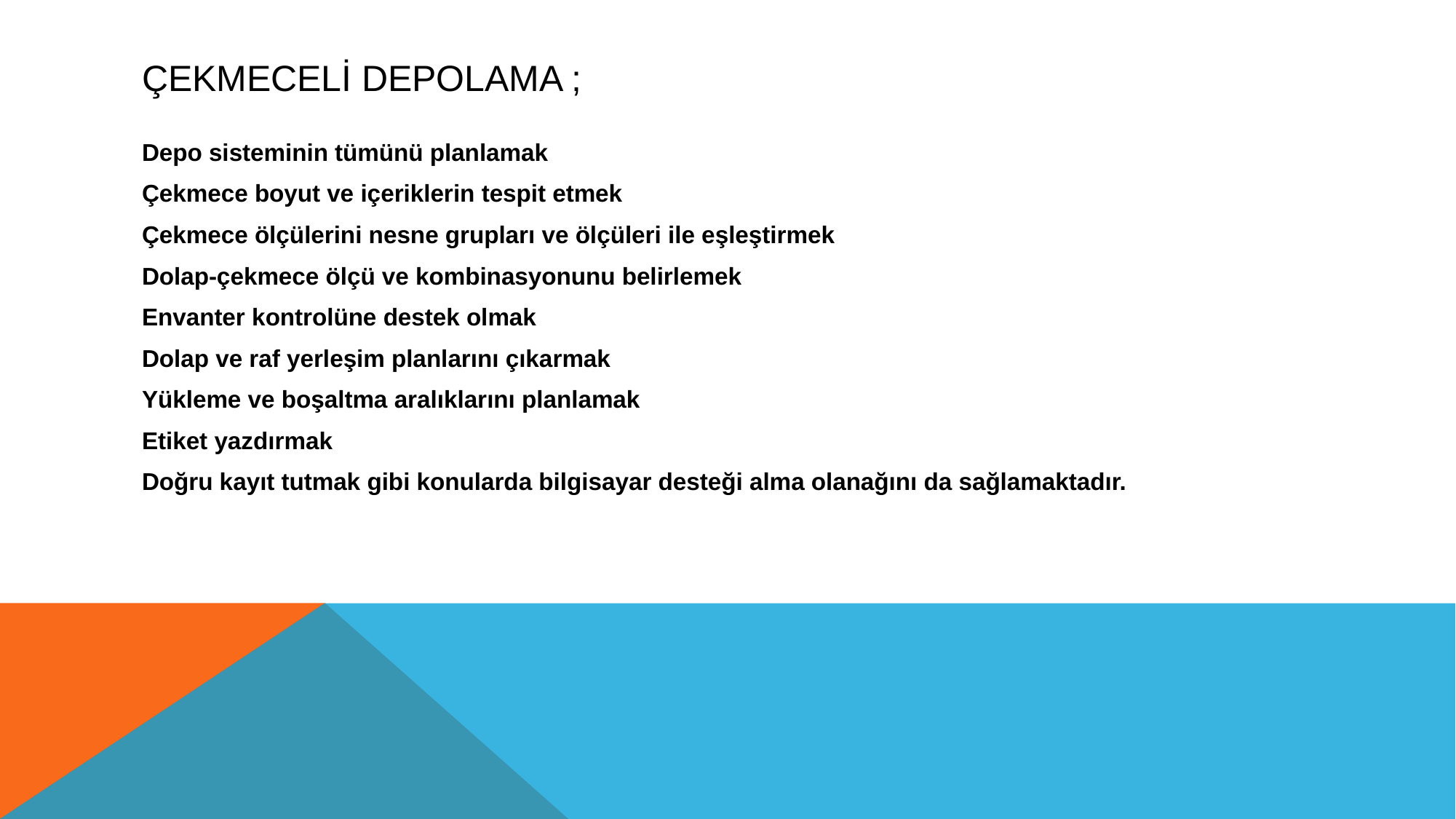

# Çekmeceli depolama ;
Depo sisteminin tümünü planlamak
Çekmece boyut ve içeriklerin tespit etmek
Çekmece ölçülerini nesne grupları ve ölçüleri ile eşleştirmek
Dolap-çekmece ölçü ve kombinasyonunu belirlemek
Envanter kontrolüne destek olmak
Dolap ve raf yerleşim planlarını çıkarmak
Yükleme ve boşaltma aralıklarını planlamak
Etiket yazdırmak
Doğru kayıt tutmak gibi konularda bilgisayar desteği alma olanağını da sağlamaktadır.